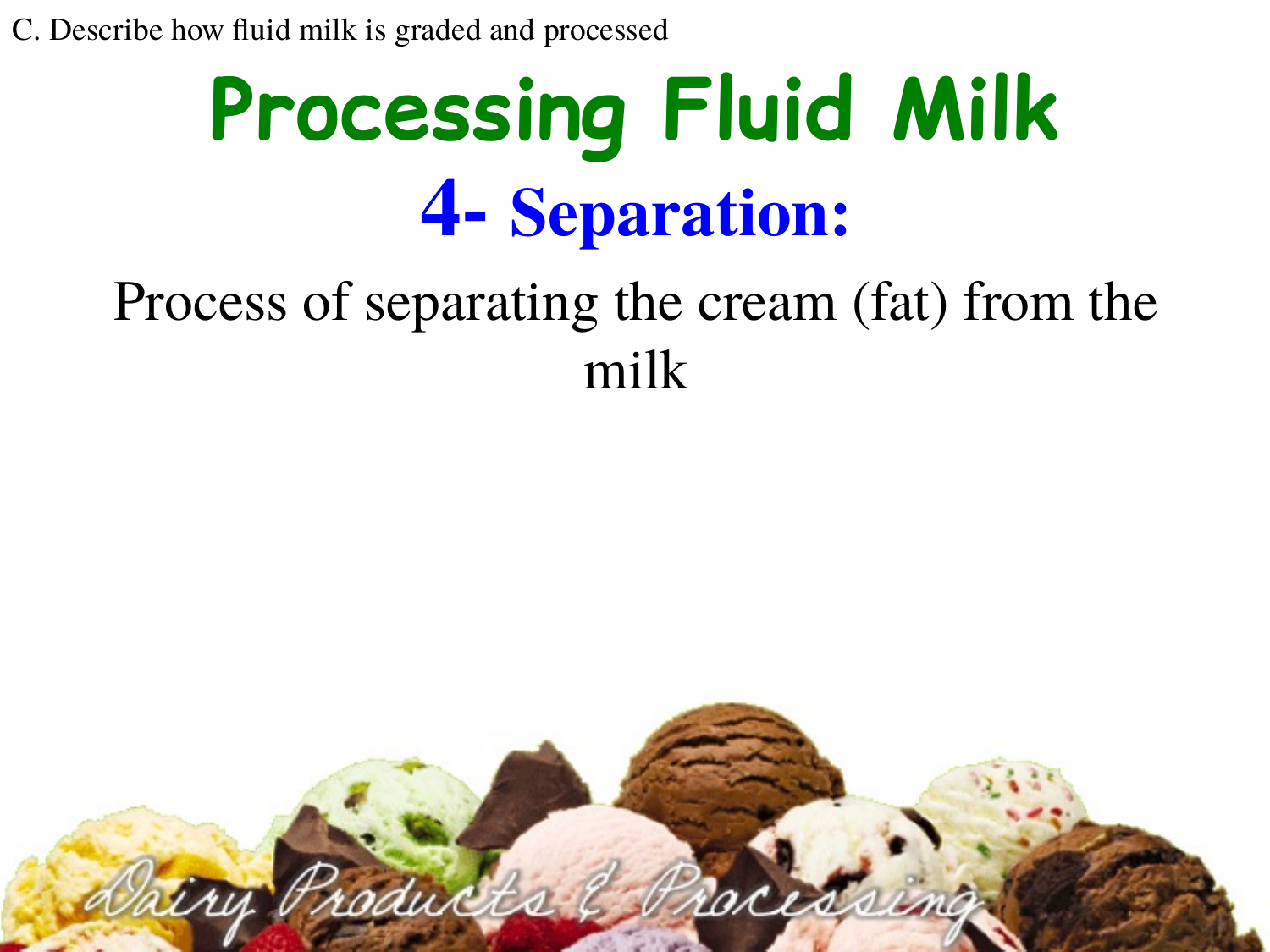

C. Describe how fluid milk is graded and processed
# Processing Fluid Milk
4- Separation:
Process of separating the cream (fat) from the milk